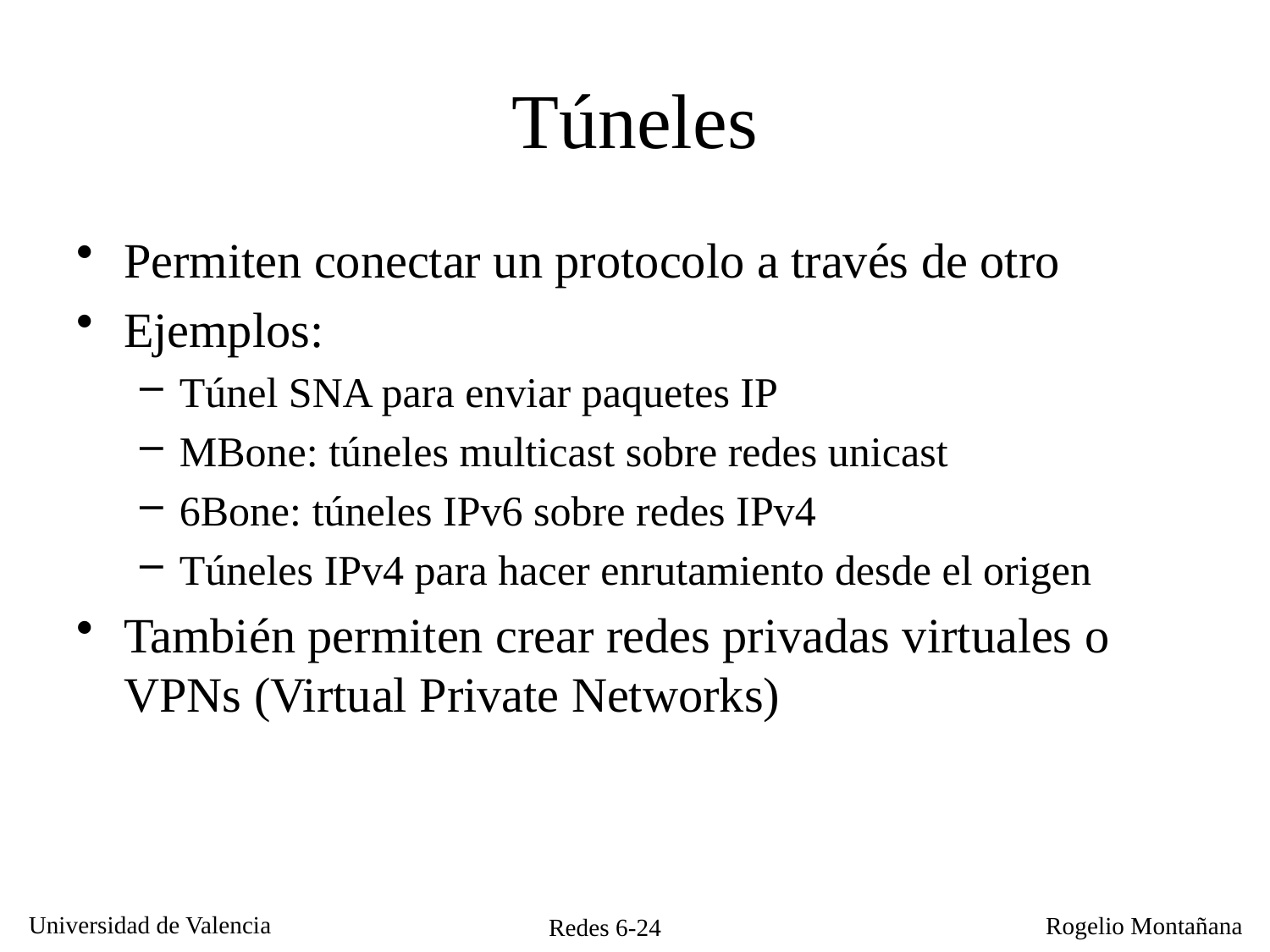

# Túneles
Permiten conectar un protocolo a través de otro
Ejemplos:
Túnel SNA para enviar paquetes IP
MBone: túneles multicast sobre redes unicast
6Bone: túneles IPv6 sobre redes IPv4
Túneles IPv4 para hacer enrutamiento desde el origen
También permiten crear redes privadas virtuales o VPNs (Virtual Private Networks)